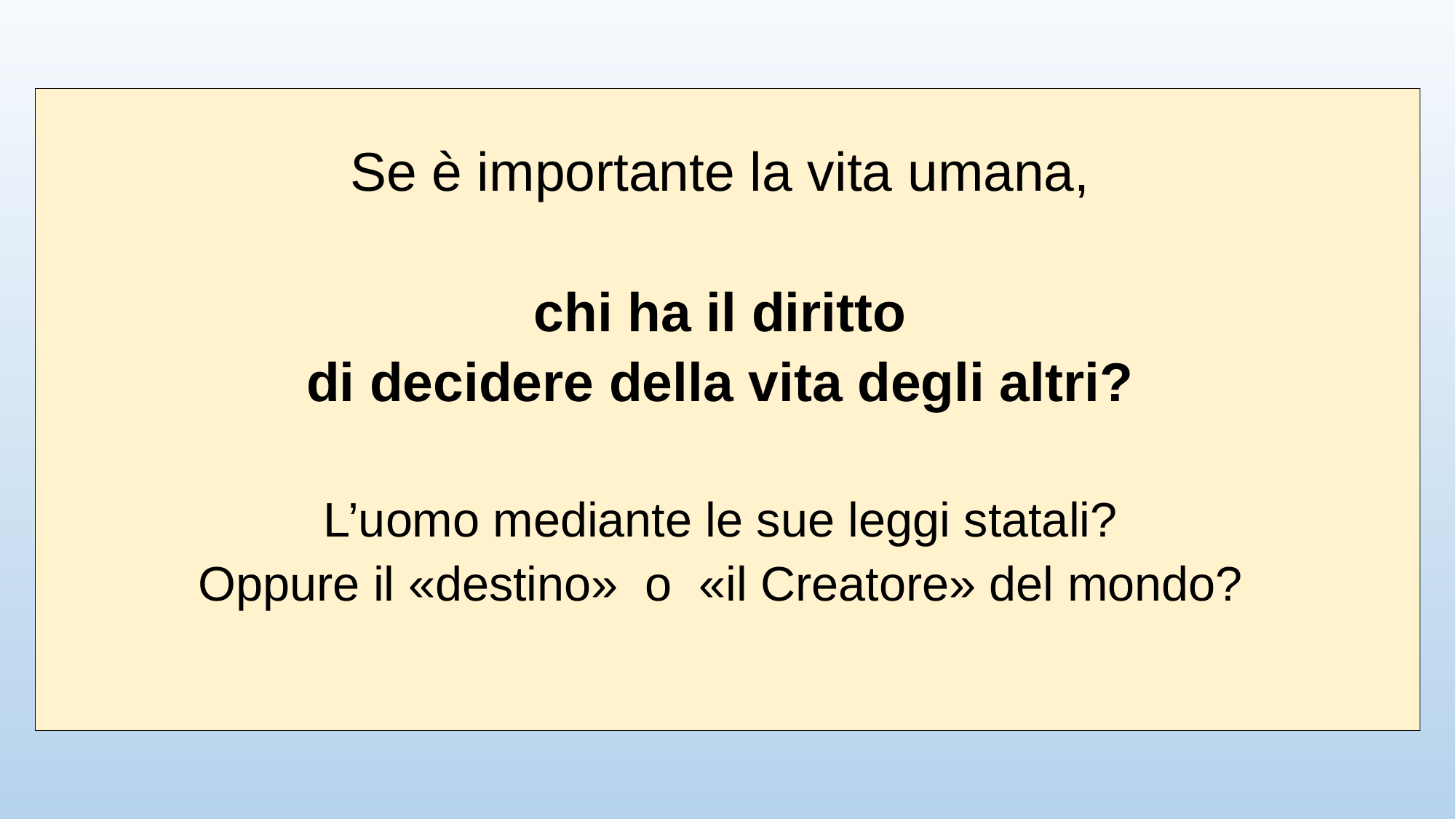

Se è importante la vita umana,

chi ha il diritto
di decidere della vita degli altri?

L’uomo mediante le sue leggi statali?
Oppure il «destino»  o  «il Creatore» del mondo?